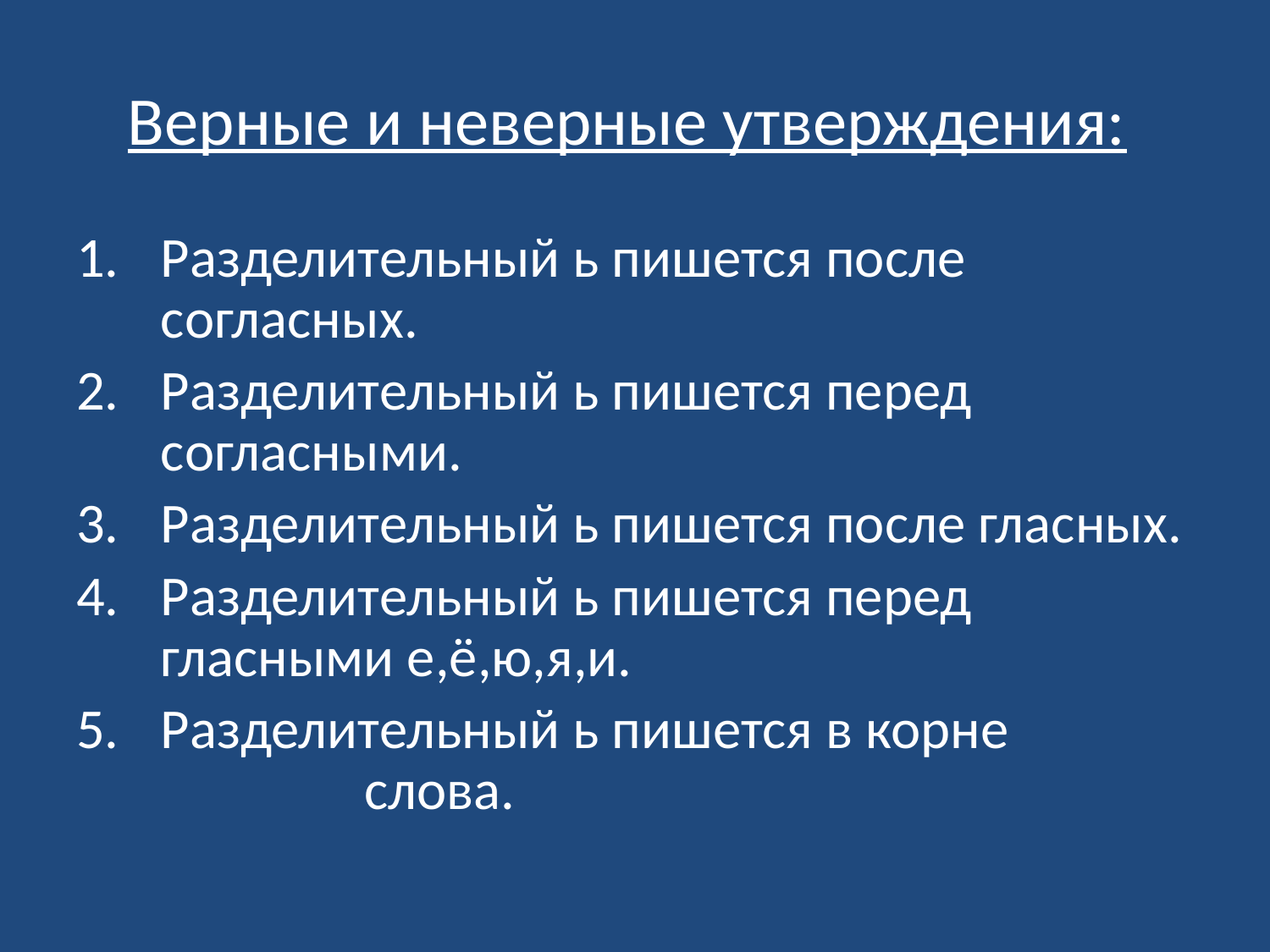

# Верные и неверные утверждения:
Разделительный ь пишется после согласных.
Разделительный ь пишется перед согласными.
Разделительный ь пишется после гласных.
Разделительный ь пишется перед гласными е,ё,ю,я,и.
Разделительный ь пишется в корне                               слова.